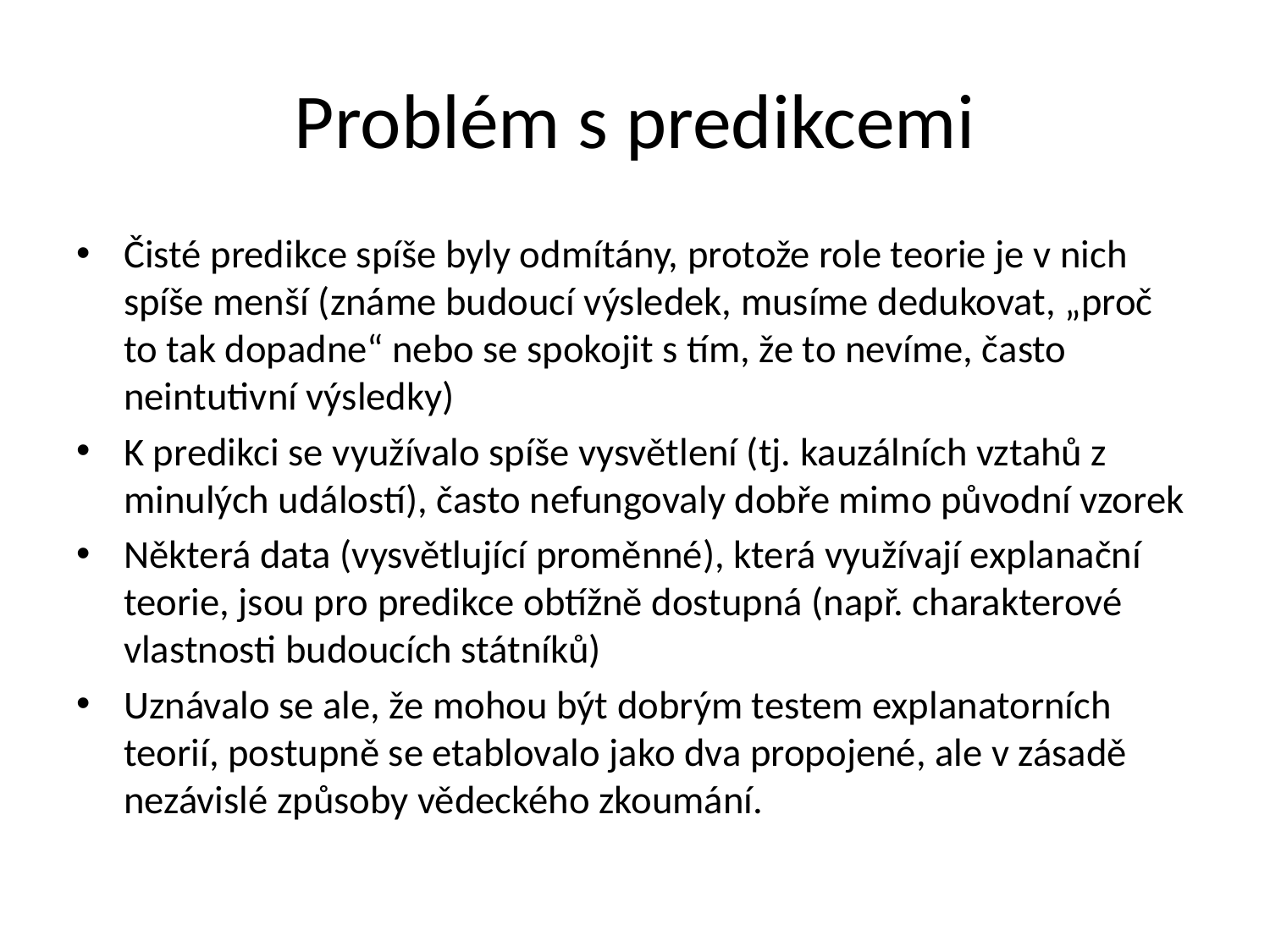

# Problém s predikcemi
Čisté predikce spíše byly odmítány, protože role teorie je v nich spíše menší (známe budoucí výsledek, musíme dedukovat, „proč to tak dopadne“ nebo se spokojit s tím, že to nevíme, často neintutivní výsledky)
K predikci se využívalo spíše vysvětlení (tj. kauzálních vztahů z minulých událostí), často nefungovaly dobře mimo původní vzorek
Některá data (vysvětlující proměnné), která využívají explanační teorie, jsou pro predikce obtížně dostupná (např. charakterové vlastnosti budoucích státníků)
Uznávalo se ale, že mohou být dobrým testem explanatorních teorií, postupně se etablovalo jako dva propojené, ale v zásadě nezávislé způsoby vědeckého zkoumání.